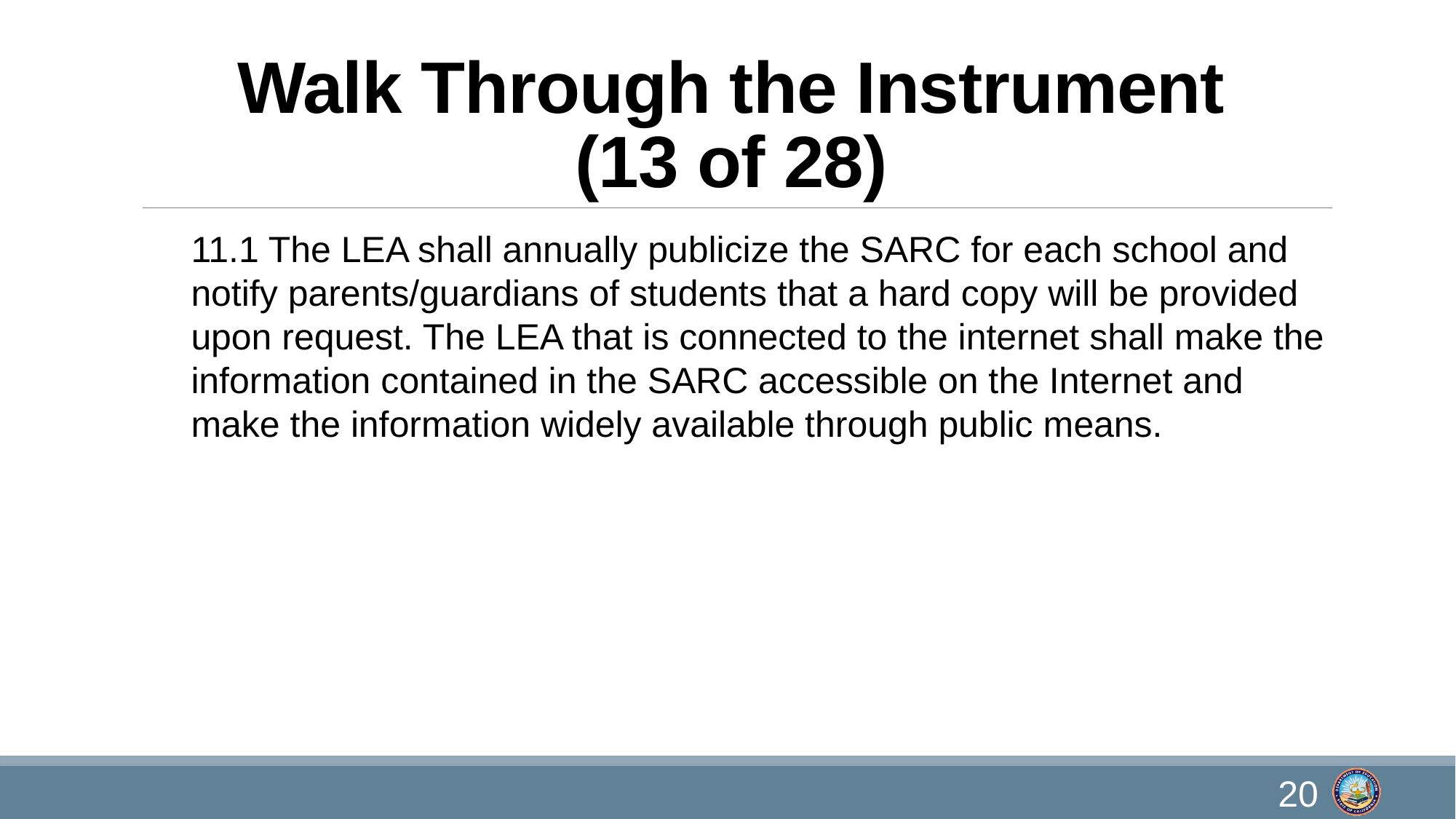

# Walk Through the Instrument (13 of 28)
11.1 The LEA shall annually publicize the SARC for each school and notify parents/guardians of students that a hard copy will be provided upon request. The LEA that is connected to the internet shall make the information contained in the SARC accessible on the Internet and make the information widely available through public means.
20